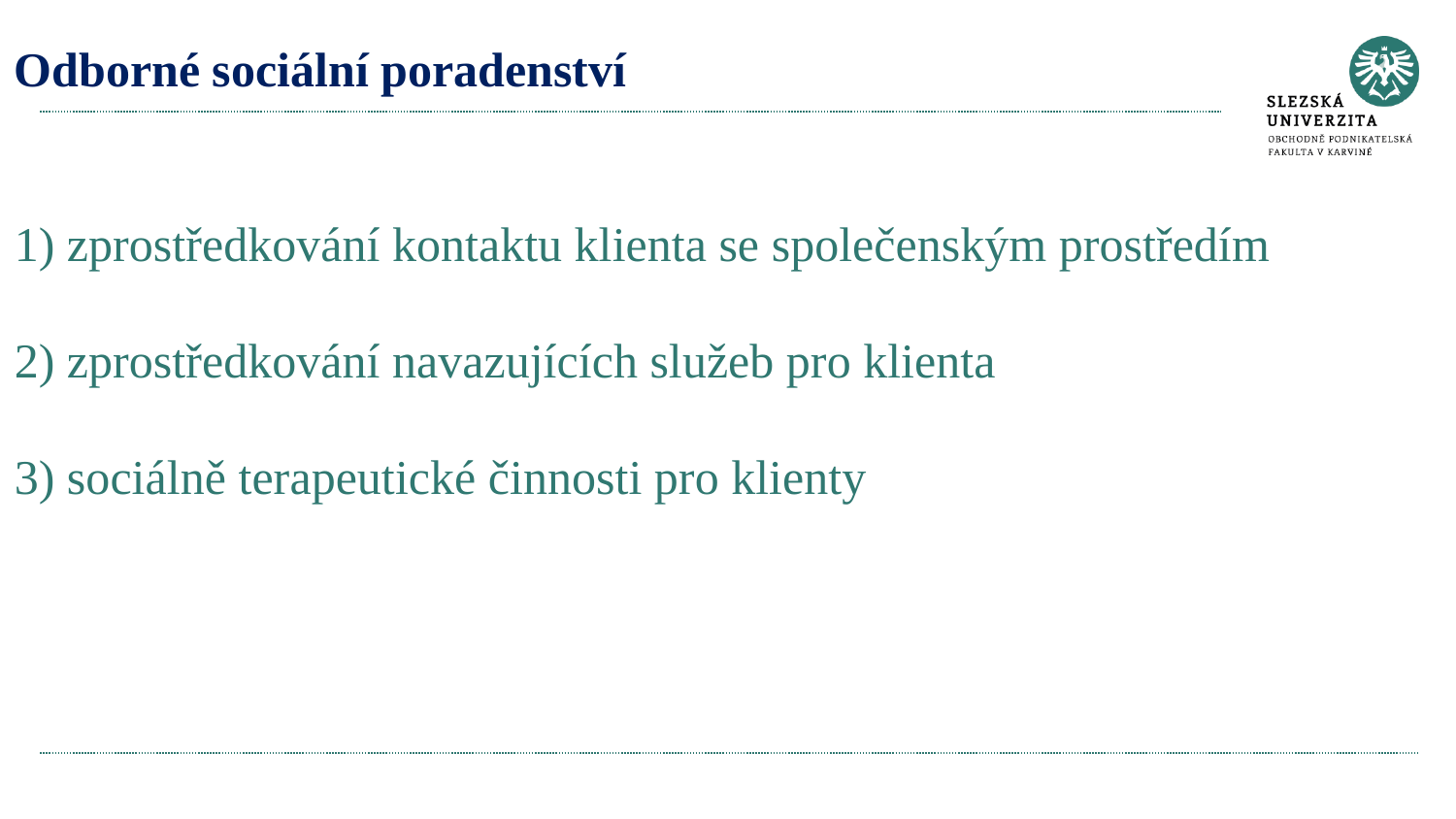

# Odborné sociální poradenství 1) zprostředkování kontaktu klienta se společenským prostředím 2) zprostředkování navazujících služeb pro klienta 3) sociálně terapeutické činnosti pro klienty